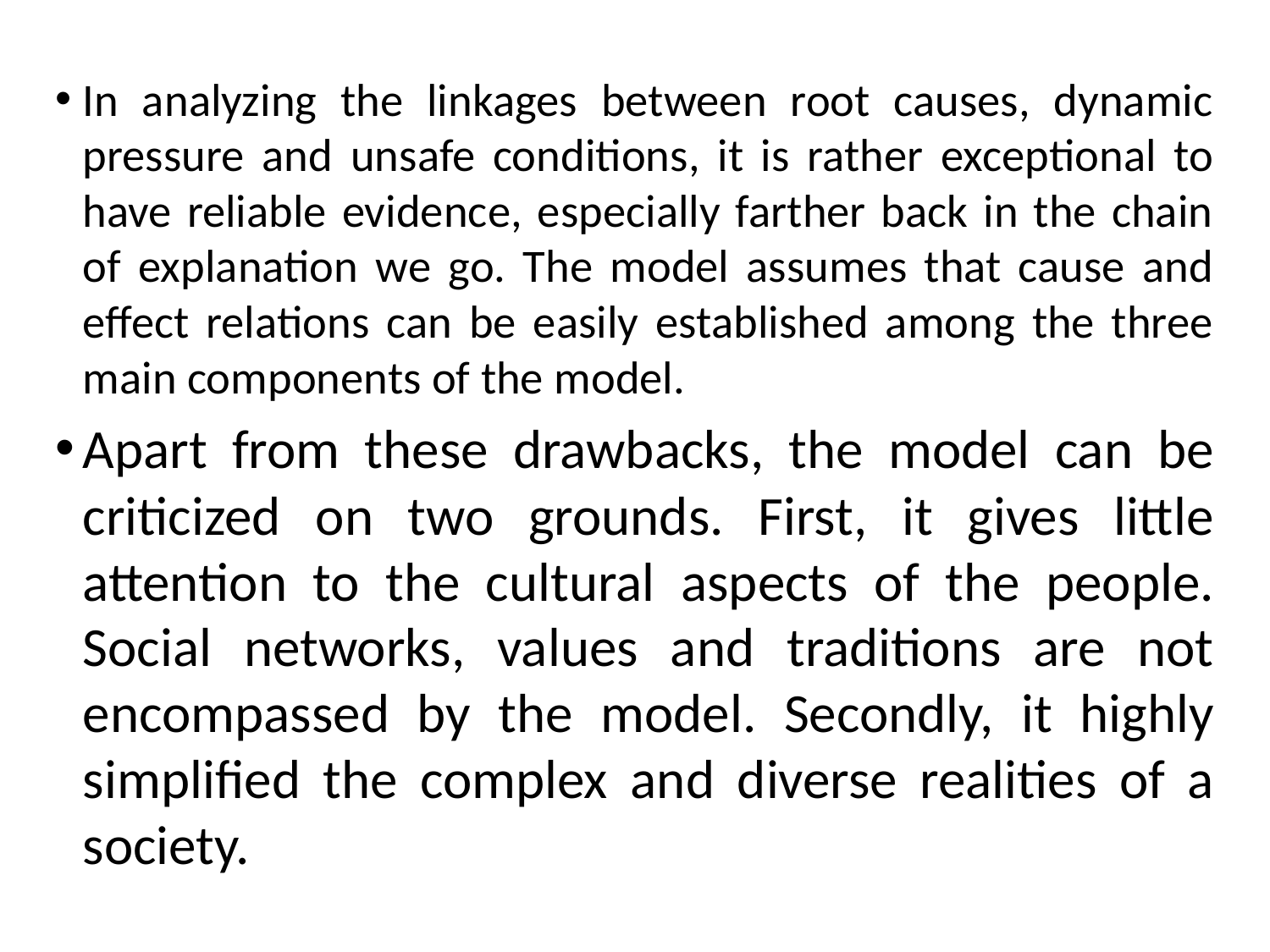

In analyzing the linkages between root causes, dynamic pressure and unsafe conditions, it is rather exceptional to have reliable evidence, especially farther back in the chain of explanation we go. The model assumes that cause and effect relations can be easily established among the three main components of the model.
Apart from these drawbacks, the model can be criticized on two grounds. First, it gives little attention to the cultural aspects of the people. Social networks, values and traditions are not encompassed by the model. Secondly, it highly simplified the complex and diverse realities of a society.